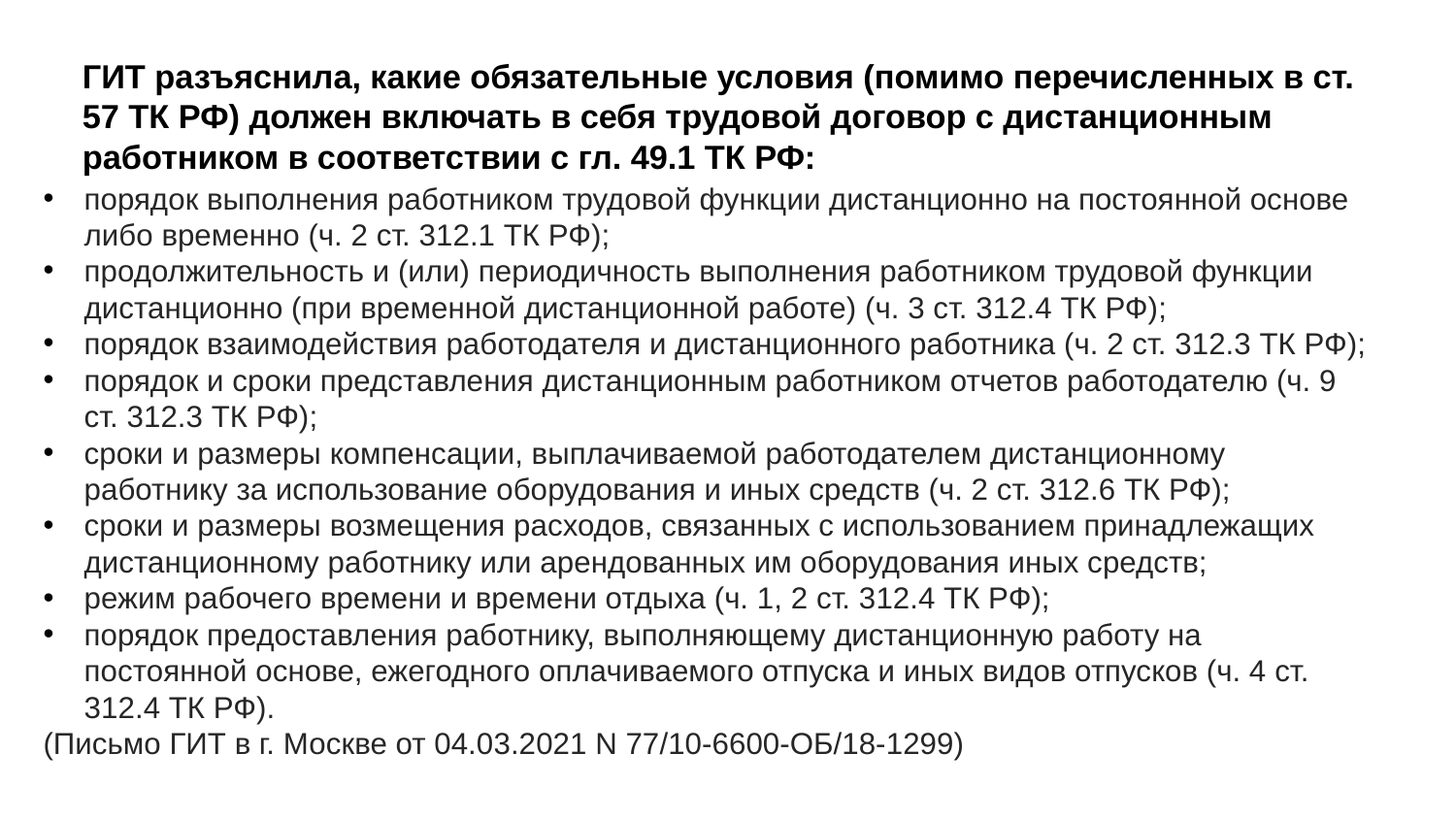

ГИТ разъяснила, какие обязательные условия (помимо перечисленных в ст. 57 ТК РФ) должен включать в себя трудовой договор с дистанционным работником в соответствии с гл. 49.1 ТК РФ:
порядок выполнения работником трудовой функции дистанционно на постоянной основе либо временно (ч. 2 ст. 312.1 ТК РФ);
продолжительность и (или) периодичность выполнения работником трудовой функции дистанционно (при временной дистанционной работе) (ч. 3 ст. 312.4 ТК РФ);
порядок взаимодействия работодателя и дистанционного работника (ч. 2 ст. 312.3 ТК РФ);
порядок и сроки представления дистанционным работником отчетов работодателю (ч. 9 ст. 312.3 ТК РФ);
сроки и размеры компенсации, выплачиваемой работодателем дистанционному работнику за использование оборудования и иных средств (ч. 2 ст. 312.6 ТК РФ);
сроки и размеры возмещения расходов, связанных с использованием принадлежащих дистанционному работнику или арендованных им оборудования иных средств;
режим рабочего времени и времени отдыха (ч. 1, 2 ст. 312.4 ТК РФ);
порядок предоставления работнику, выполняющему дистанционную работу на постоянной основе, ежегодного оплачиваемого отпуска и иных видов отпусков (ч. 4 ст. 312.4 ТК РФ).
(Письмо ГИТ в г. Москве от 04.03.2021 N 77/10-6600-ОБ/18-1299)